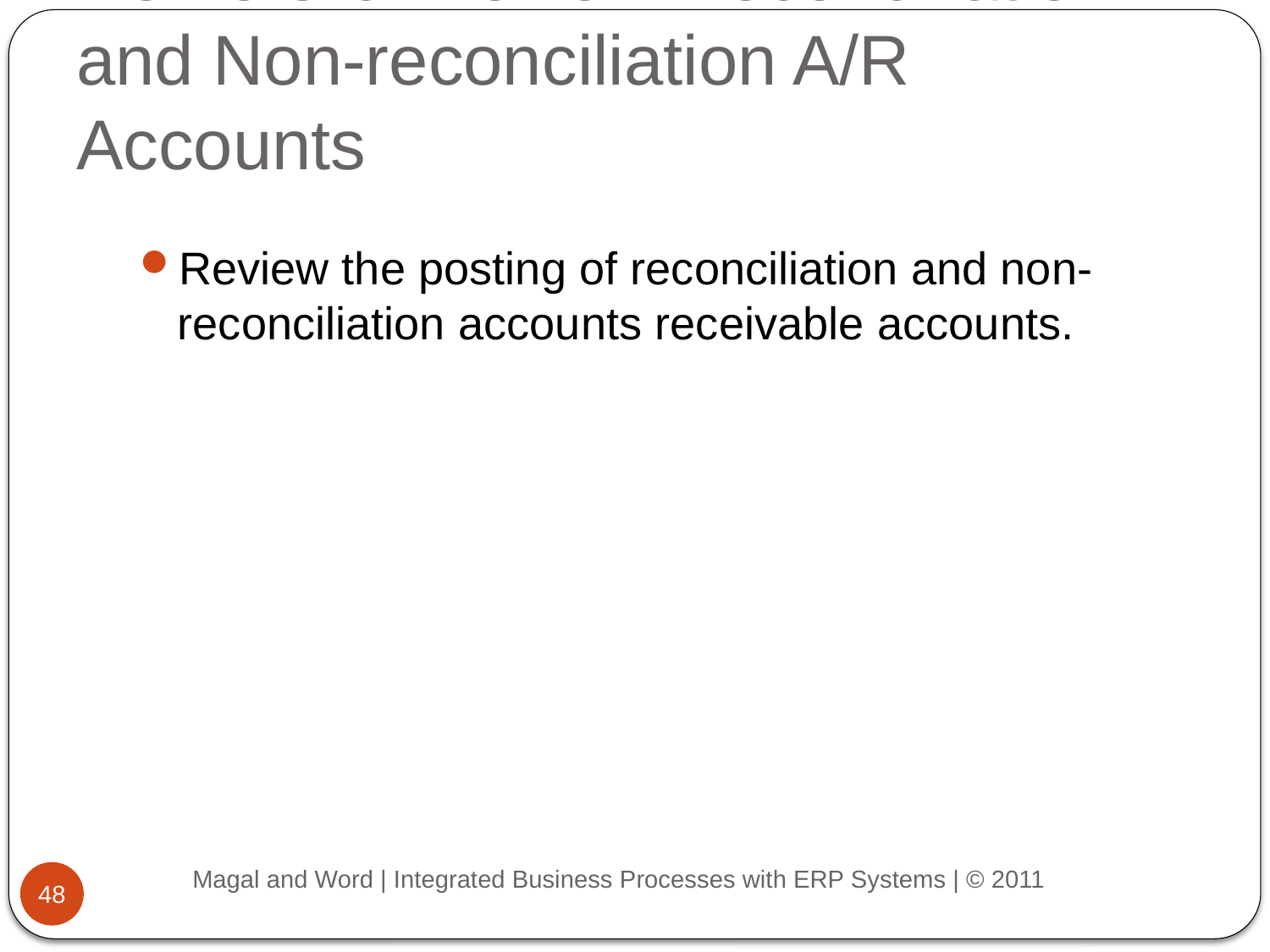

# Demo 3-6: Review Reconciliation and Non-reconciliation A/R Accounts
Review the posting of reconciliation and non-reconciliation accounts receivable accounts.
Magal and Word | Integrated Business Processes with ERP Systems | © 2011
48